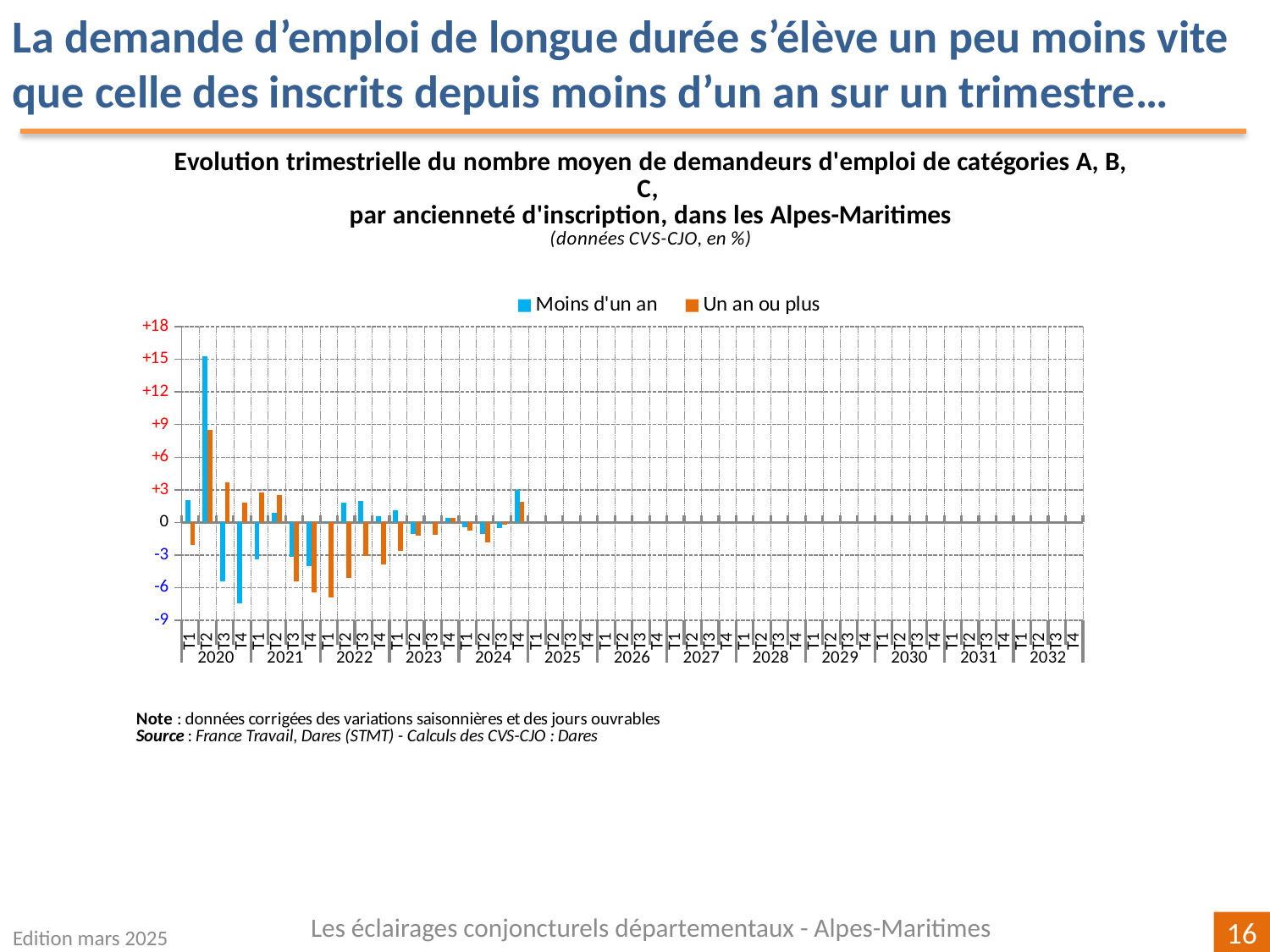

La demande d’emploi de longue durée s’élève un peu moins vite que celle des inscrits depuis moins d’un an sur un trimestre…

[unsupported chart]

Les éclairages conjoncturels départementaux - Alpes-Maritimes
Edition mars 2025
16